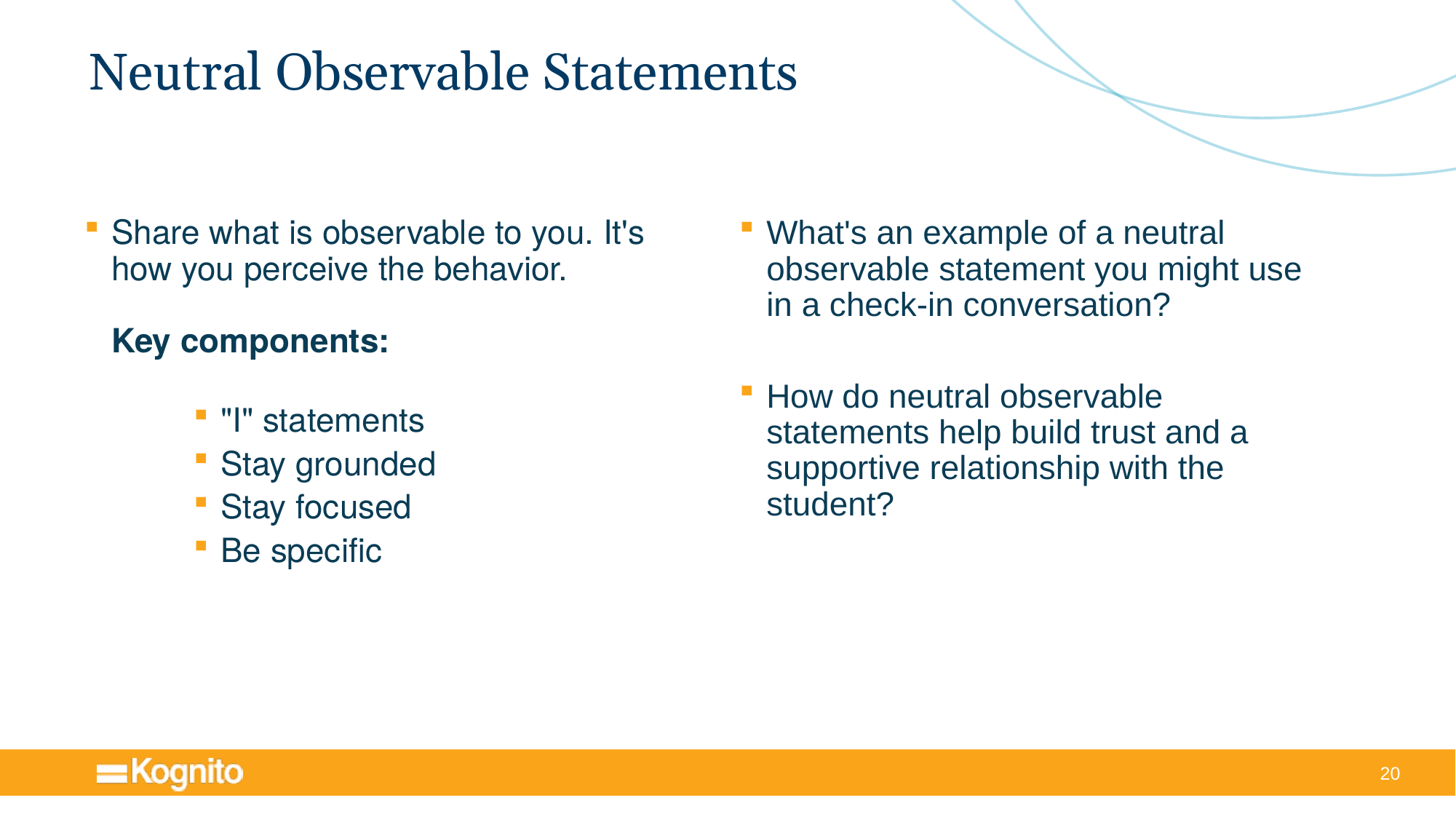

# Neutral Observable Statements
Share what is observable to you. It's how you perceive the behavior. 
Key components:
"I" statements
Stay grounded
Stay focused
Be specific
What's an example of a neutral observable statement you might use in a check-in conversation?
How do neutral observable statements help build trust and a supportive relationship with the student?